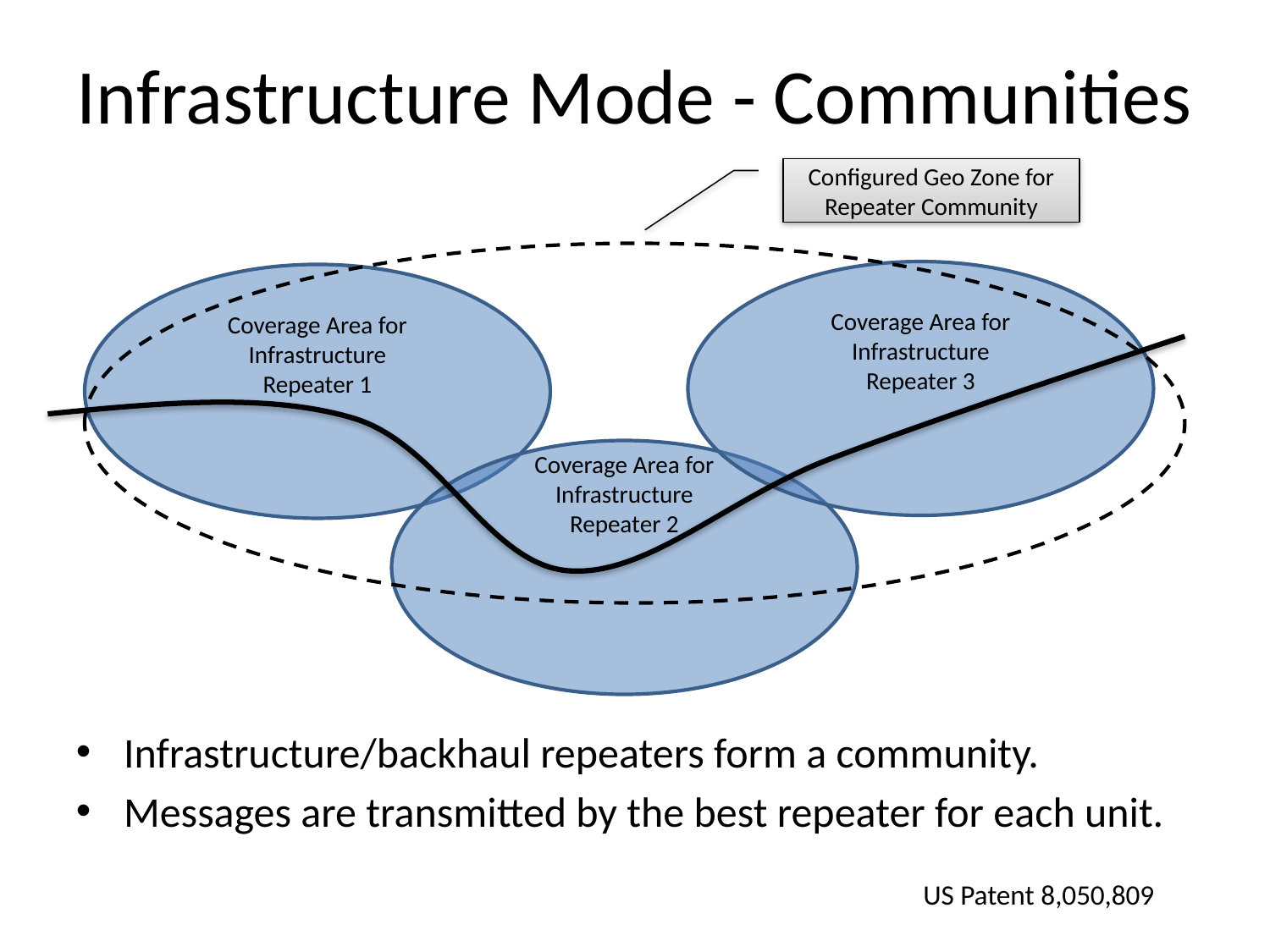

# Infrastructure Mode - Communities
Configured Geo Zone for Repeater Community

Coverage Area for Infrastructure
Repeater 3

Coverage Area for Infrastructure
Repeater 1

Coverage Area for Infrastructure
Repeater 2

Infrastructure/backhaul repeaters form a community.
Messages are transmitted by the best repeater for each unit.

US Patent 8,050,809